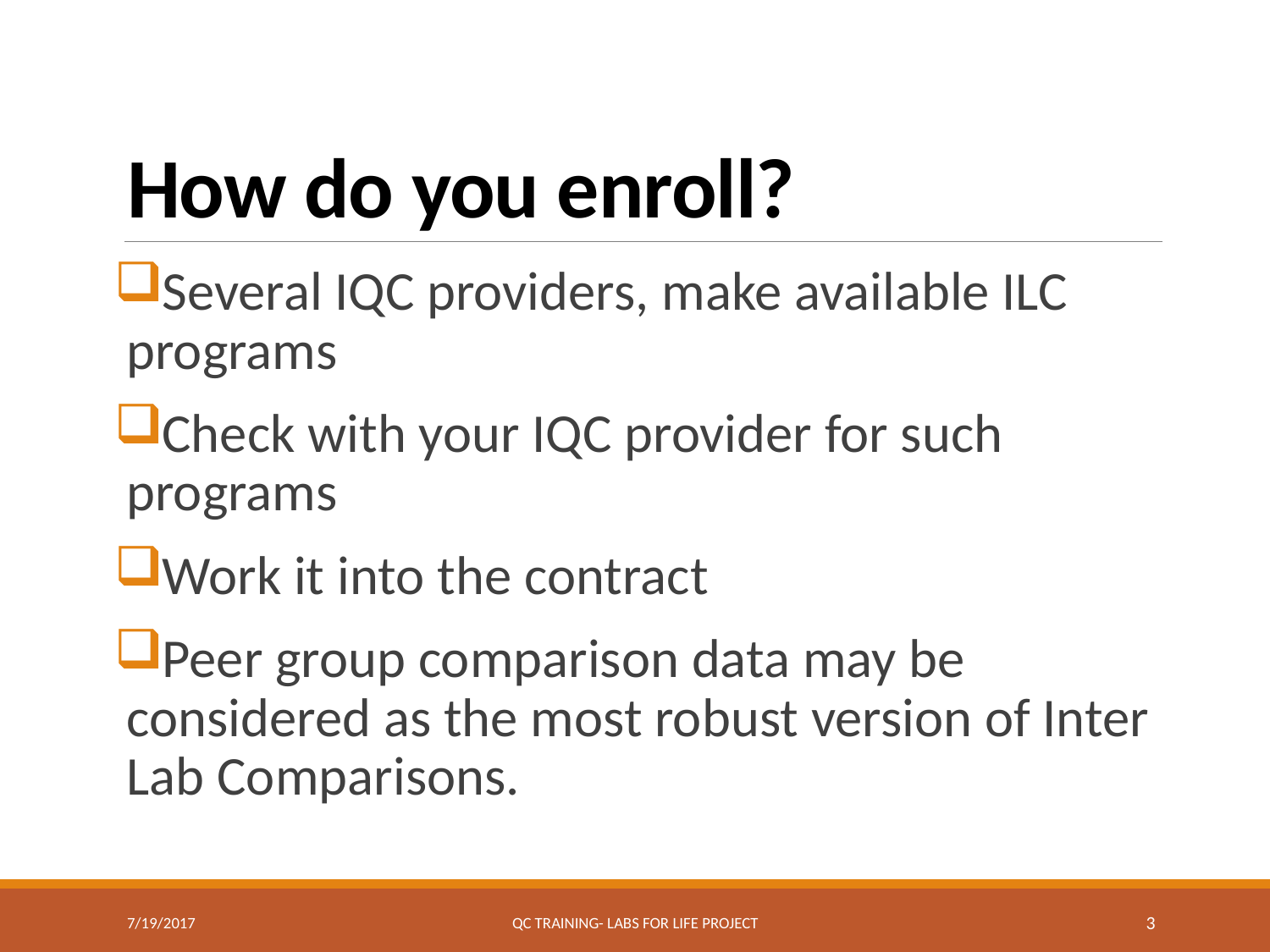

# How do you enroll?
Several IQC providers, make available ILC programs
Check with your IQC provider for such programs
Work it into the contract
Peer group comparison data may be considered as the most robust version of Inter Lab Comparisons.

7/19/2017
QC Training- Labs for Life Project
3